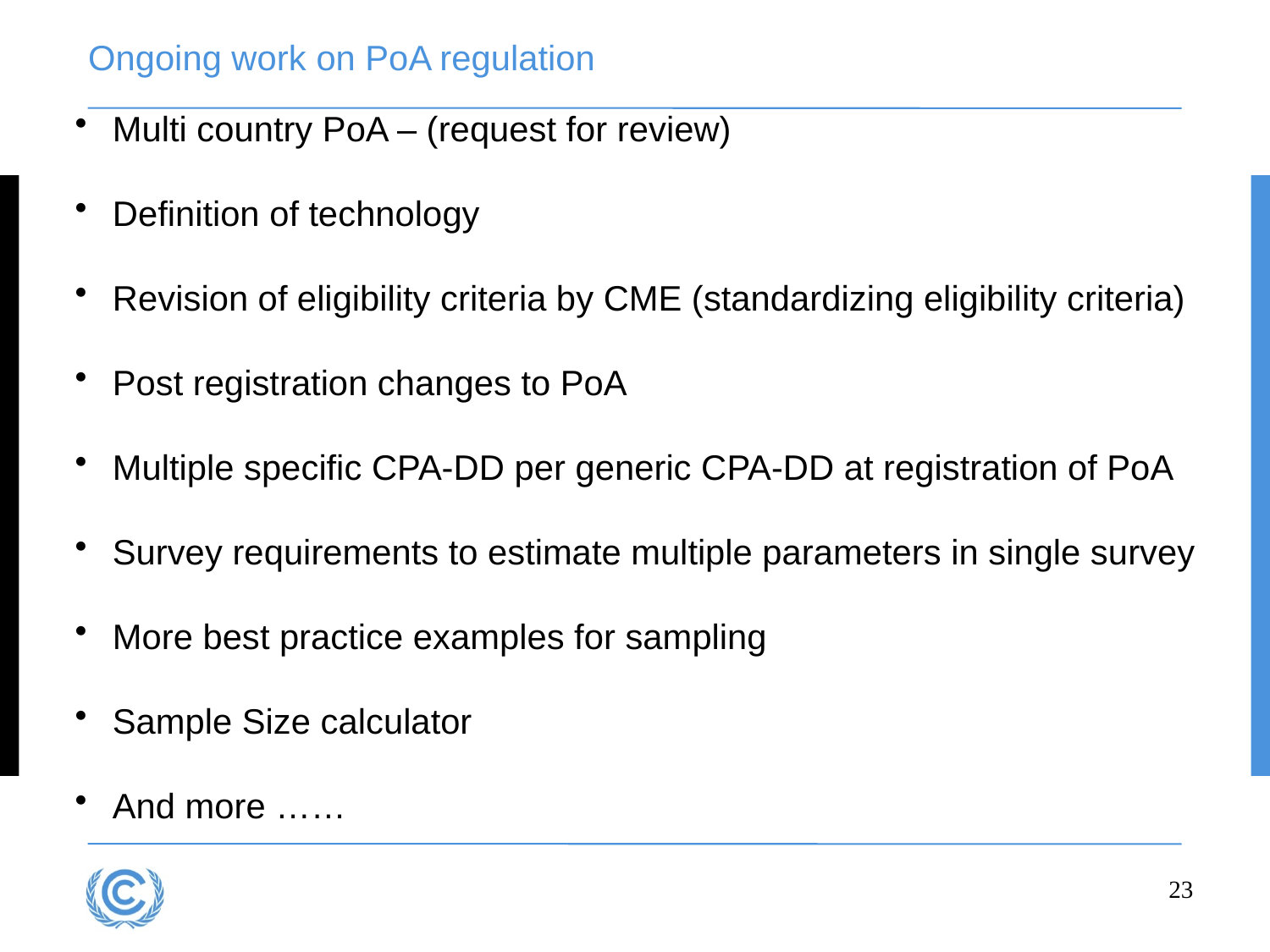

# Ongoing work on PoA regulation
Multi country PoA – (request for review)

Definition of technology

Revision of eligibility criteria by CME (standardizing eligibility criteria)

Post registration changes to PoA

Multiple specific CPA-DD per generic CPA-DD at registration of PoA

Survey requirements to estimate multiple parameters in single survey

More best practice examples for sampling

Sample Size calculator

And more ……

23